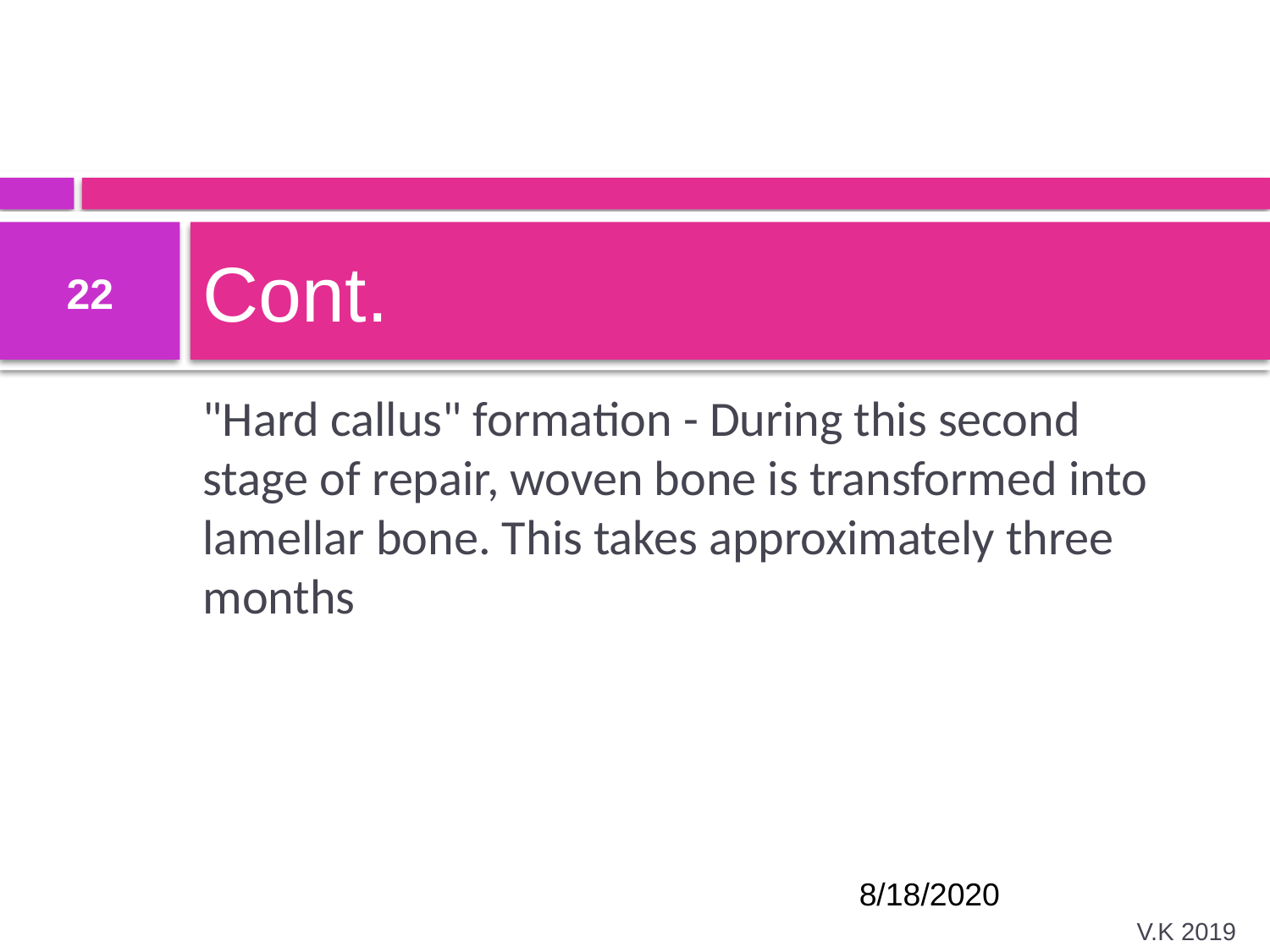

# Cont.
22
"Hard callus" formation - During this second stage of repair, woven bone is transformed into lamellar bone. This takes approximately three months
8/18/2020
V.K 2019